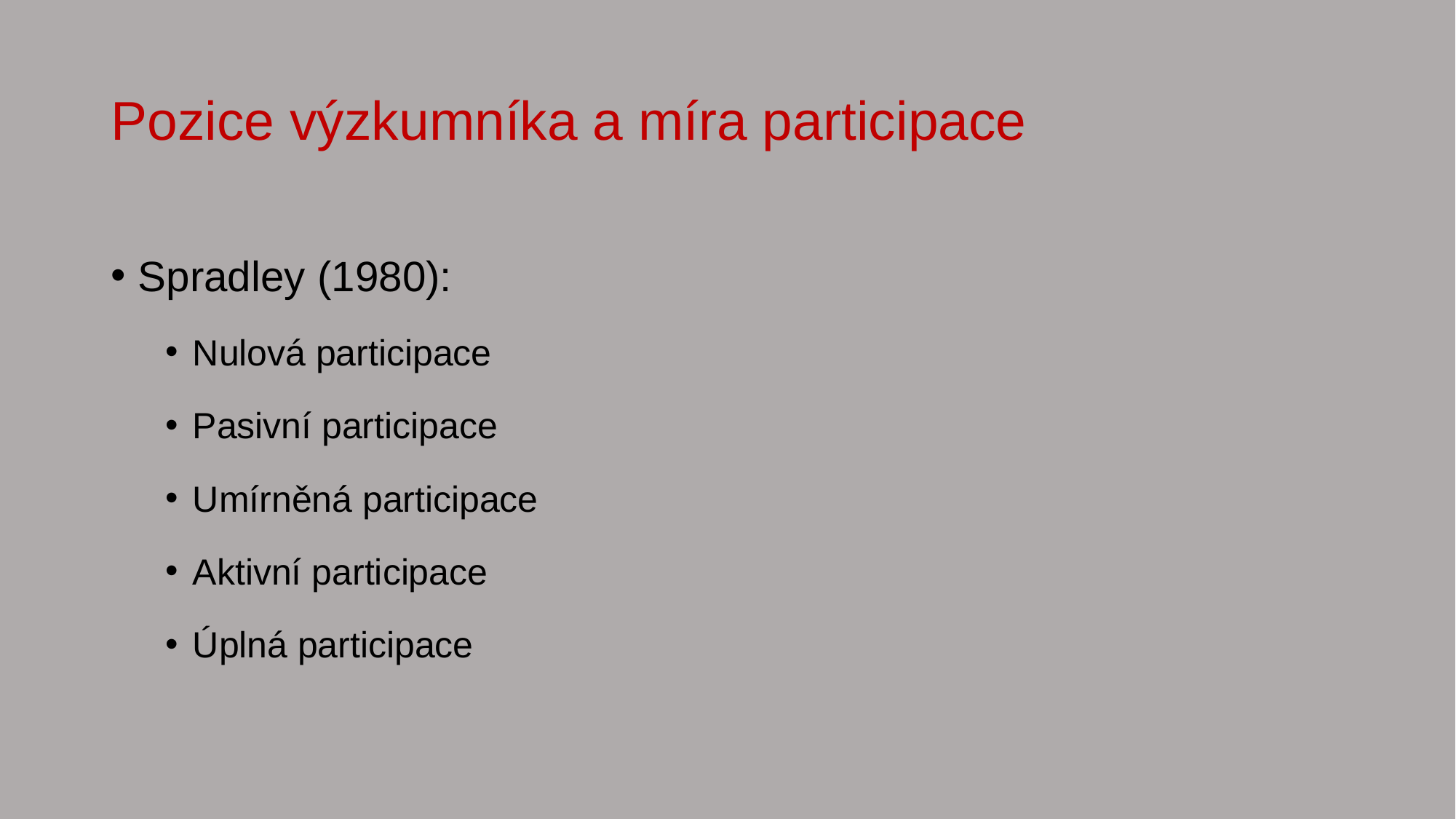

# Pozice výzkumníka a míra participace
Spradley (1980):
Nulová participace
Pasivní participace
Umírněná participace
Aktivní participace
Úplná participace